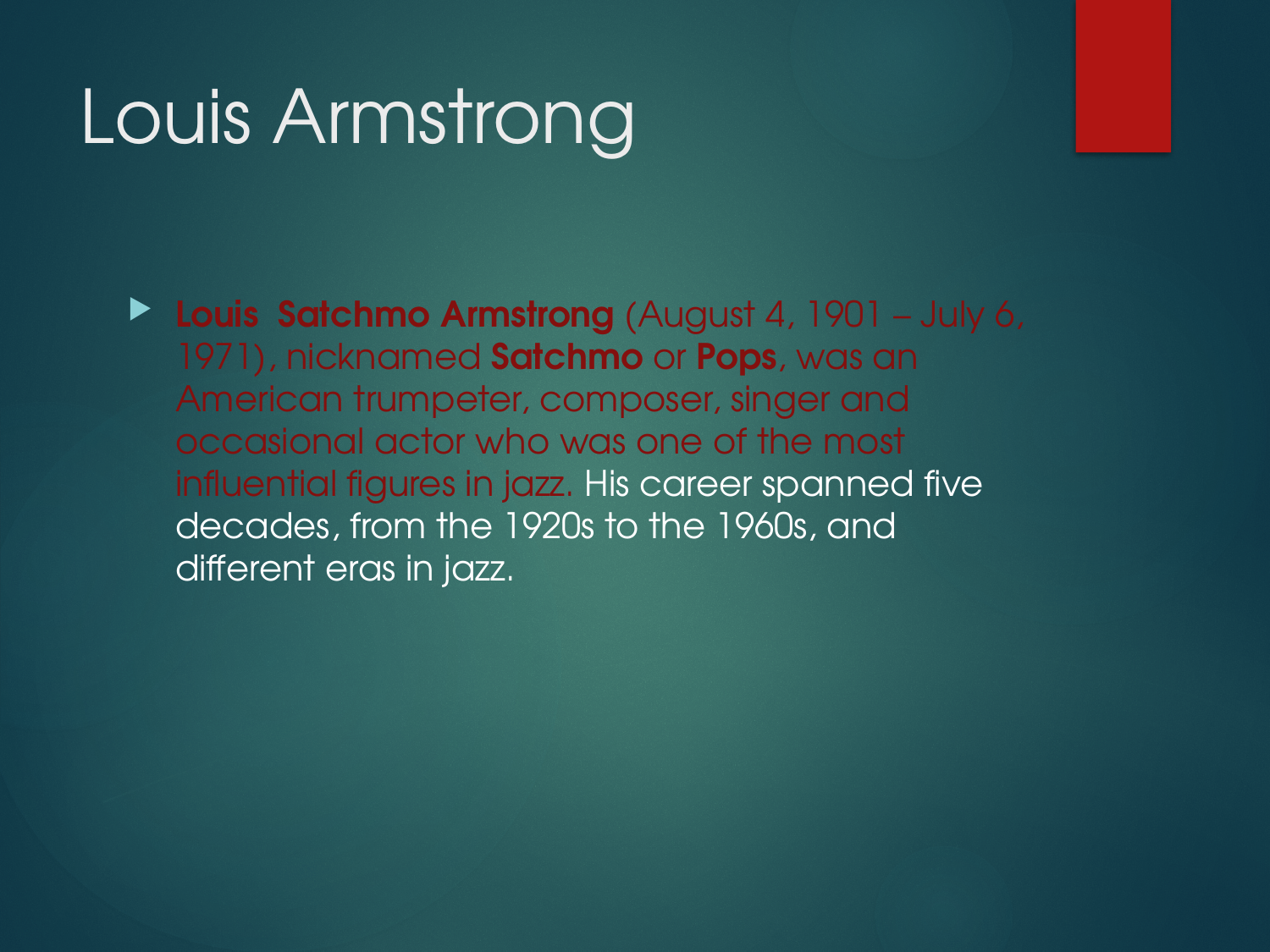

# Louis Armstrong
Louis  Satchmo Armstrong (August 4, 1901 – July 6, 1971), nicknamed Satchmo or Pops, was an American trumpeter, composer, singer and occasional actor who was one of the most influential figures in jazz. His career spanned five decades, from the 1920s to the 1960s, and different eras in jazz.